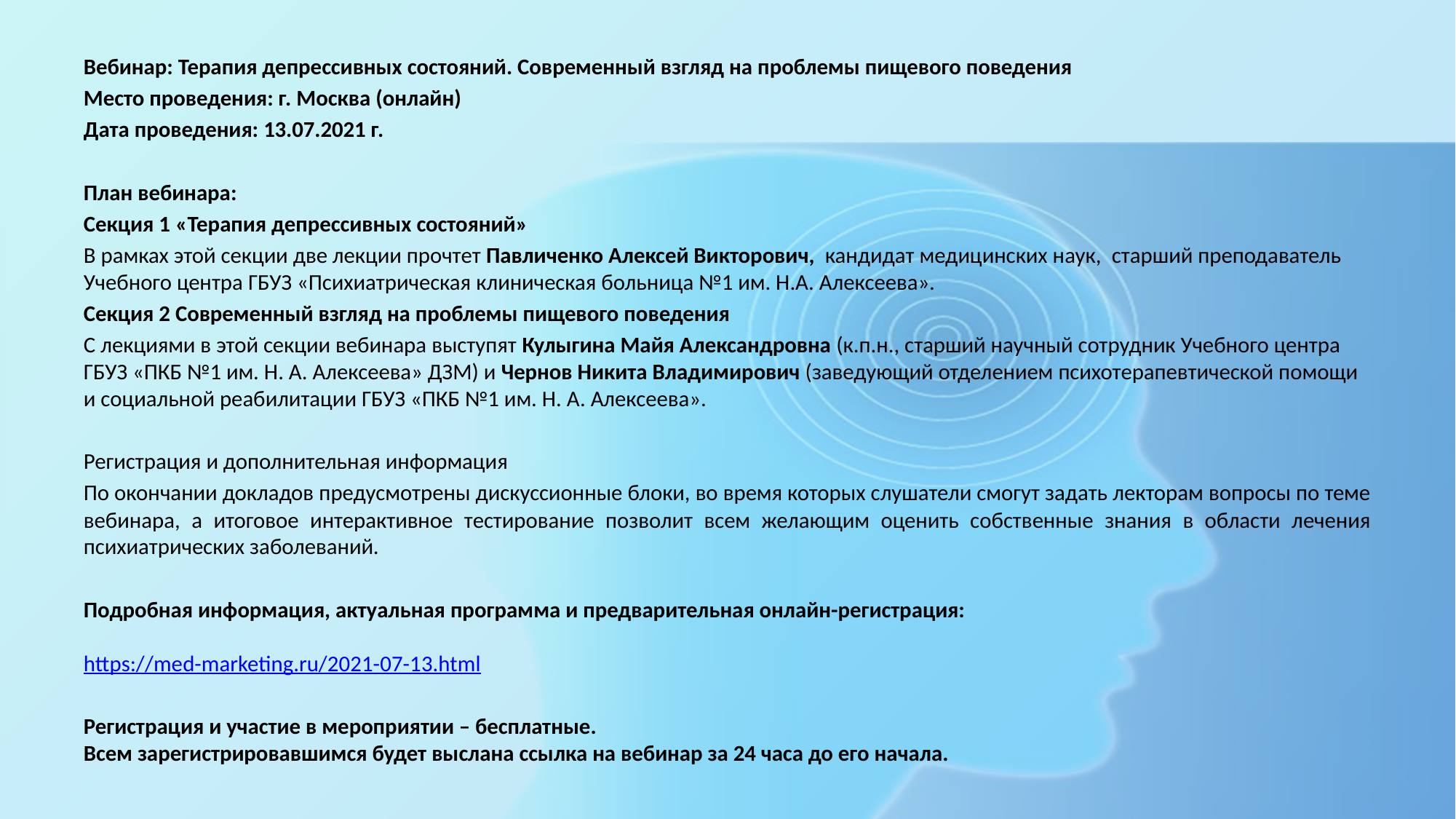

Вебинар: Терапия депрессивных состояний. Современный взгляд на проблемы пищевого поведения
Место проведения: г. Москва (онлайн)
Дата проведения: 13.07.2021 г.

План вебинара:
Секция 1 «Терапия депрессивных состояний»
В рамках этой секции две лекции прочтет Павличенко Алексей Викторович,  кандидат медицинских наук,  старший преподаватель Учебного центра ГБУЗ «Психиатрическая клиническая больница №1 им. Н.А. Алексеева».
Секция 2 Современный взгляд на проблемы пищевого поведения
С лекциями в этой секции вебинара выступят Кулыгина Майя Александровна (к.п.н., старший научный сотрудник Учебного центра ГБУЗ «ПКБ №1 им. Н. А. Алексеева» ДЗМ) и Чернов Никита Владимирович (заведующий отделением психотерапевтической помощи и социальной реабилитации ГБУЗ «ПКБ №1 им. Н. А. Алексеева».

Регистрация и дополнительная информация
По окончании докладов предусмотрены дискуссионные блоки, во время которых слушатели смогут задать лекторам вопросы по теме вебинара, а итоговое интерактивное тестирование позволит всем желающим оценить собственные знания в области лечения психиатрических заболеваний.

Подробная информация, актуальная программа и предварительная онлайн-регистрация:
https://med-marketing.ru/2021-07-13.html

Регистрация и участие в мероприятии – бесплатные.
Всем зарегистрировавшимся будет выслана ссылка на вебинар за 24 часа до его начала.